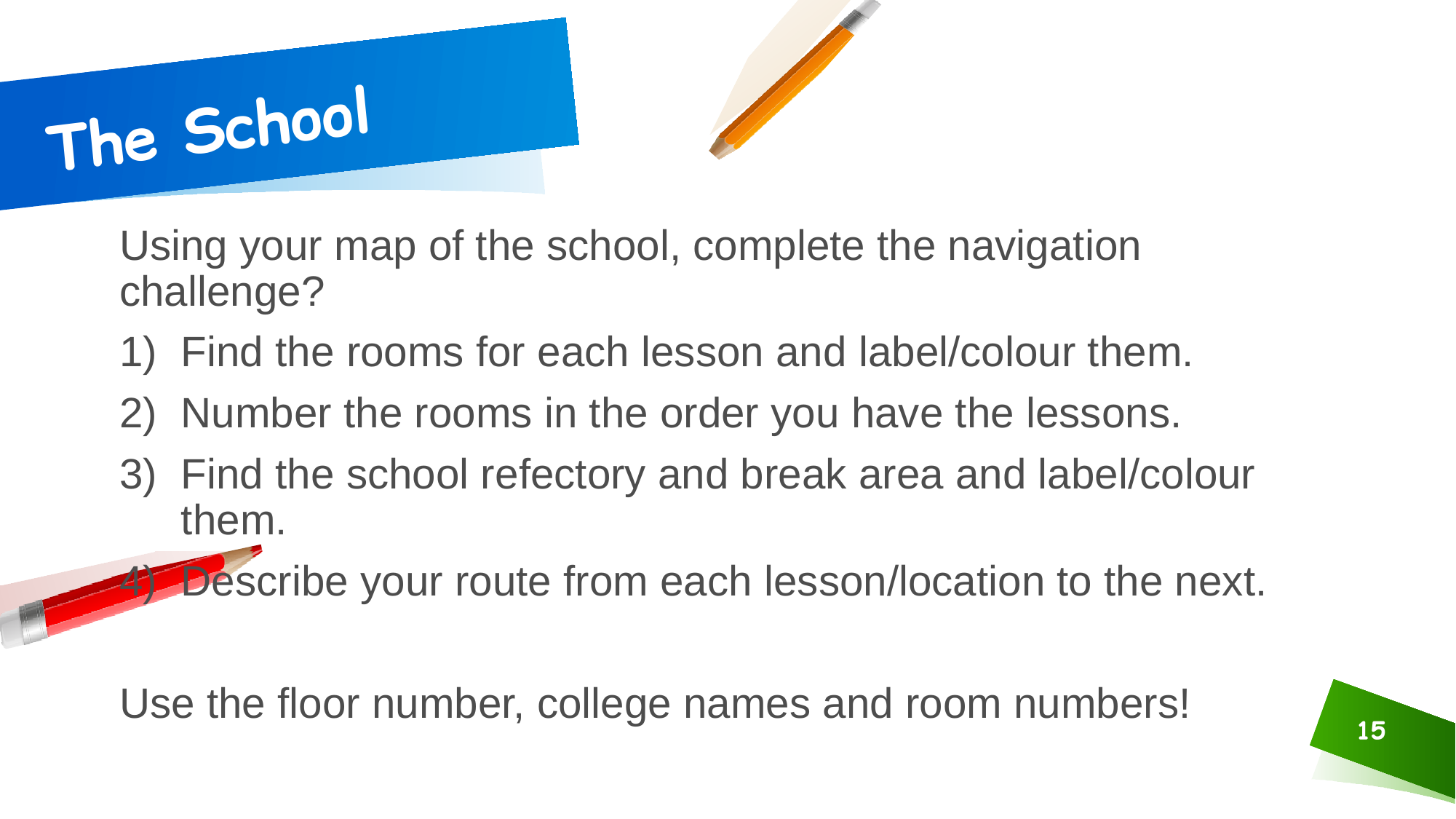

# The School
Using your map of the school, complete the navigation challenge?
Find the rooms for each lesson and label/colour them.
Number the rooms in the order you have the lessons.
Find the school refectory and break area and label/colour them.
Describe your route from each lesson/location to the next.

Use the floor number, college names and room numbers!

15